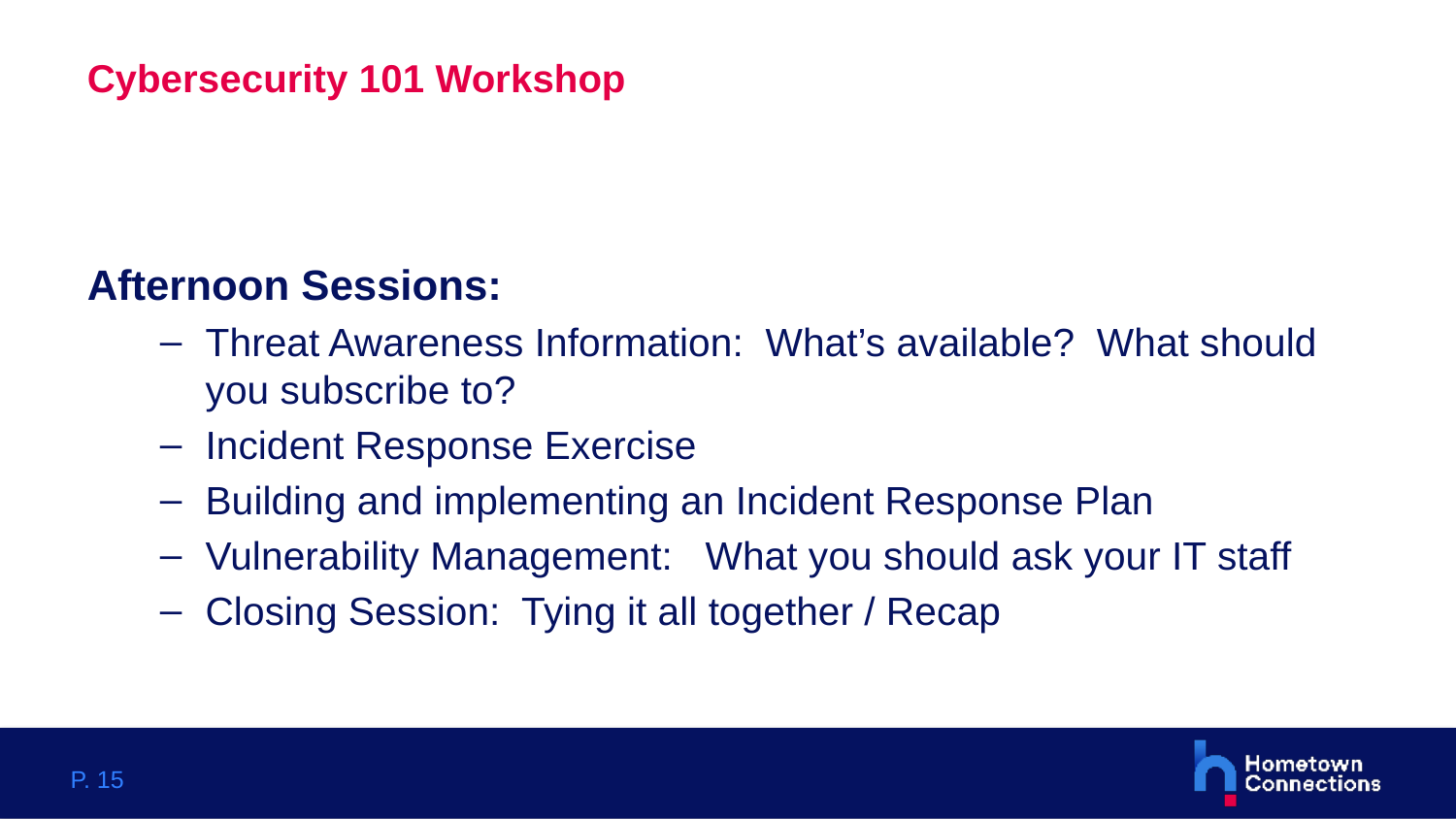

# Cybersecurity 101 Workshop

Afternoon Sessions:
Threat Awareness Information:  What’s available?  What should you subscribe to?
Incident Response Exercise
Building and implementing an Incident Response Plan
Vulnerability Management:   What you should ask your IT staff
Closing Session:  Tying it all together / Recap